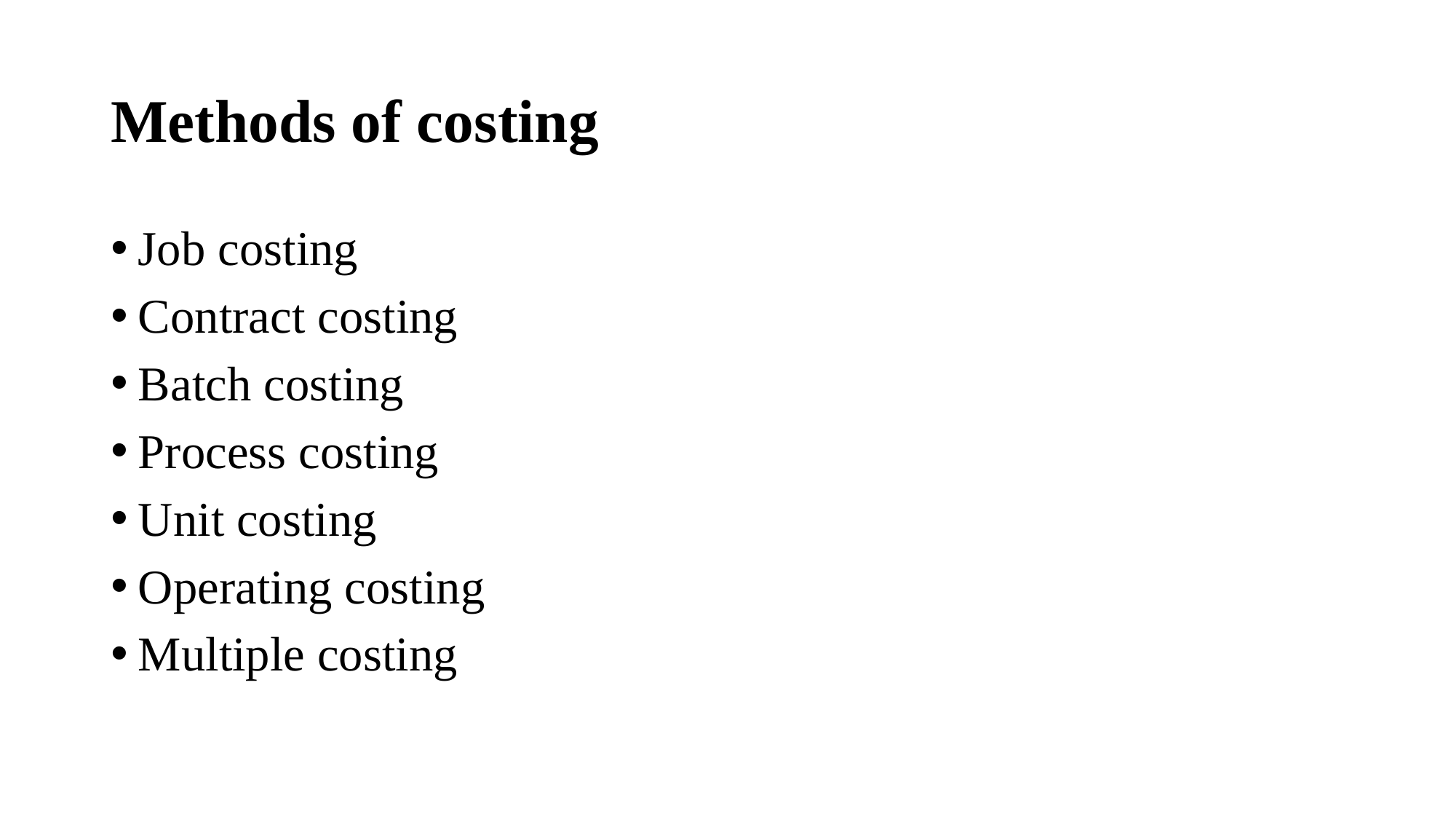

# Methods of costing
Job costing
Contract costing
Batch costing
Process costing
Unit costing
Operating costing
Multiple costing